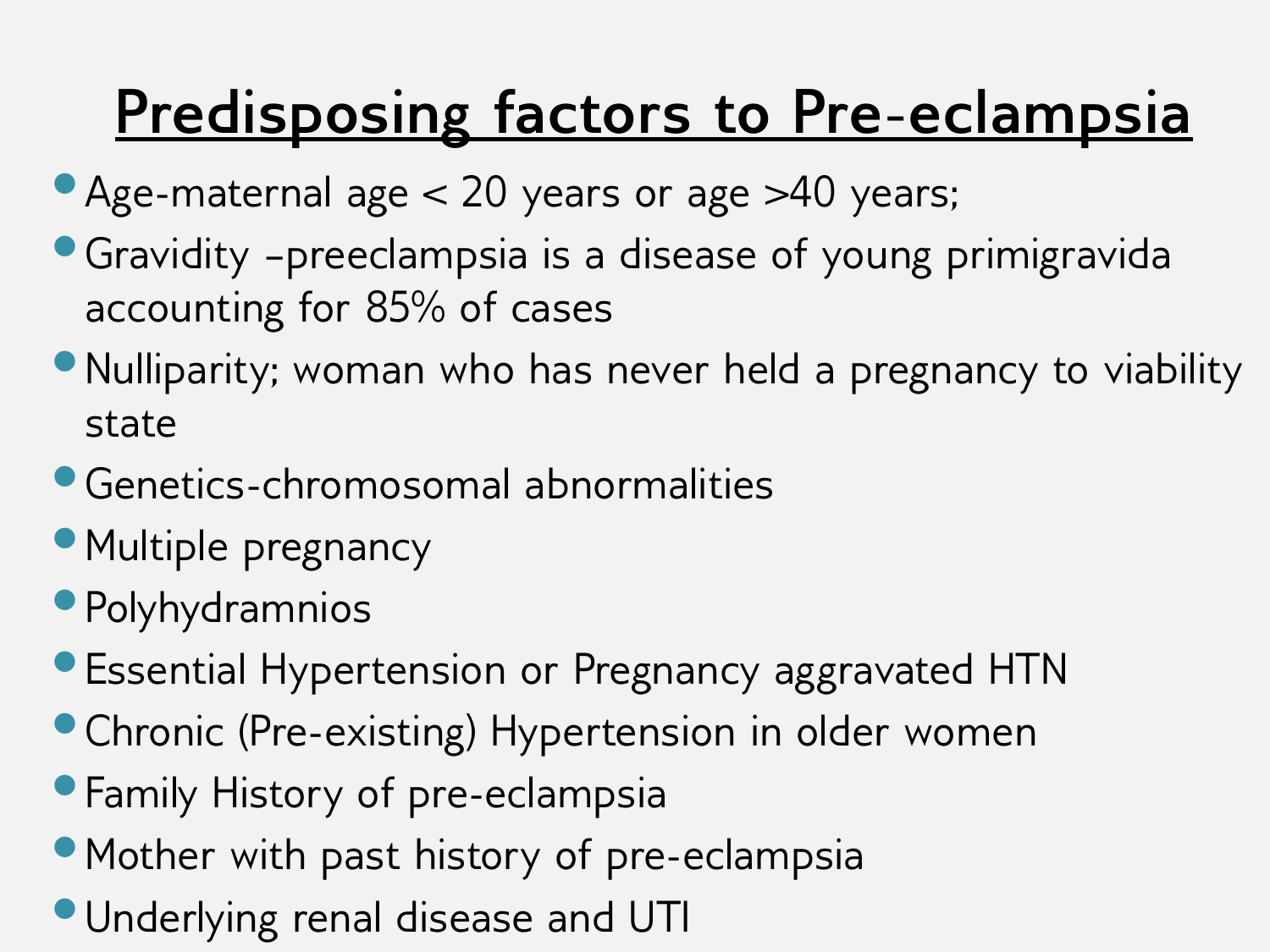

Predisposing factors to Pre-eclampsia
Age-maternal age < 20 years or age >40 years;
Gravidity –preeclampsia is a disease of young primigravida accounting for 85% of cases
Nulliparity; woman who has never held a pregnancy to viability state
Genetics-chromosomal abnormalities
Multiple pregnancy
Polyhydramnios
Essential Hypertension or Pregnancy aggravated HTN
Chronic (Pre-existing) Hypertension in older women
Family History of pre-eclampsia
Mother with past history of pre-eclampsia
Underlying renal disease and UTI